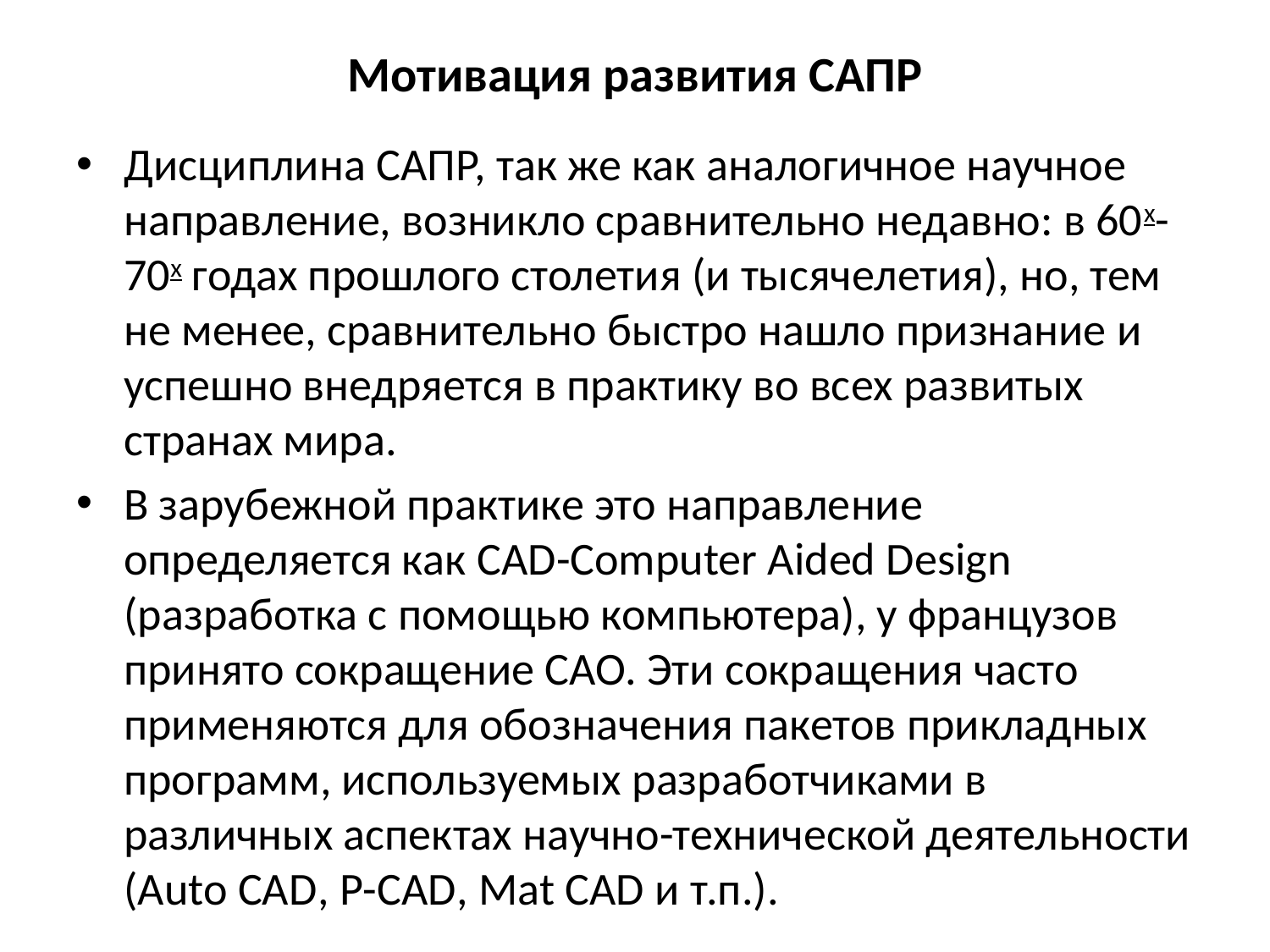

# Мотивация развития САПР
Дисциплина САПР, так же как аналогичное научное направление, возникло сравнительно недавно: в 60х-70х годах прошлого столетия (и тысячелетия), но, тем не менее, сравнительно быстро нашло признание и успешно внедряется в практику во всех развитых странах мира.
В зарубежной практике это направление определяется как CAD-Computer Aided Design (разработка с помощью компьютера), у французов принято сокращение CAO. Эти сокращения часто применяются для обозначения пакетов прикладных программ, используемых разработчиками в различных аспектах научно-технической деятельности (Auto CAD, P-CAD, Mat CAD и т.п.).